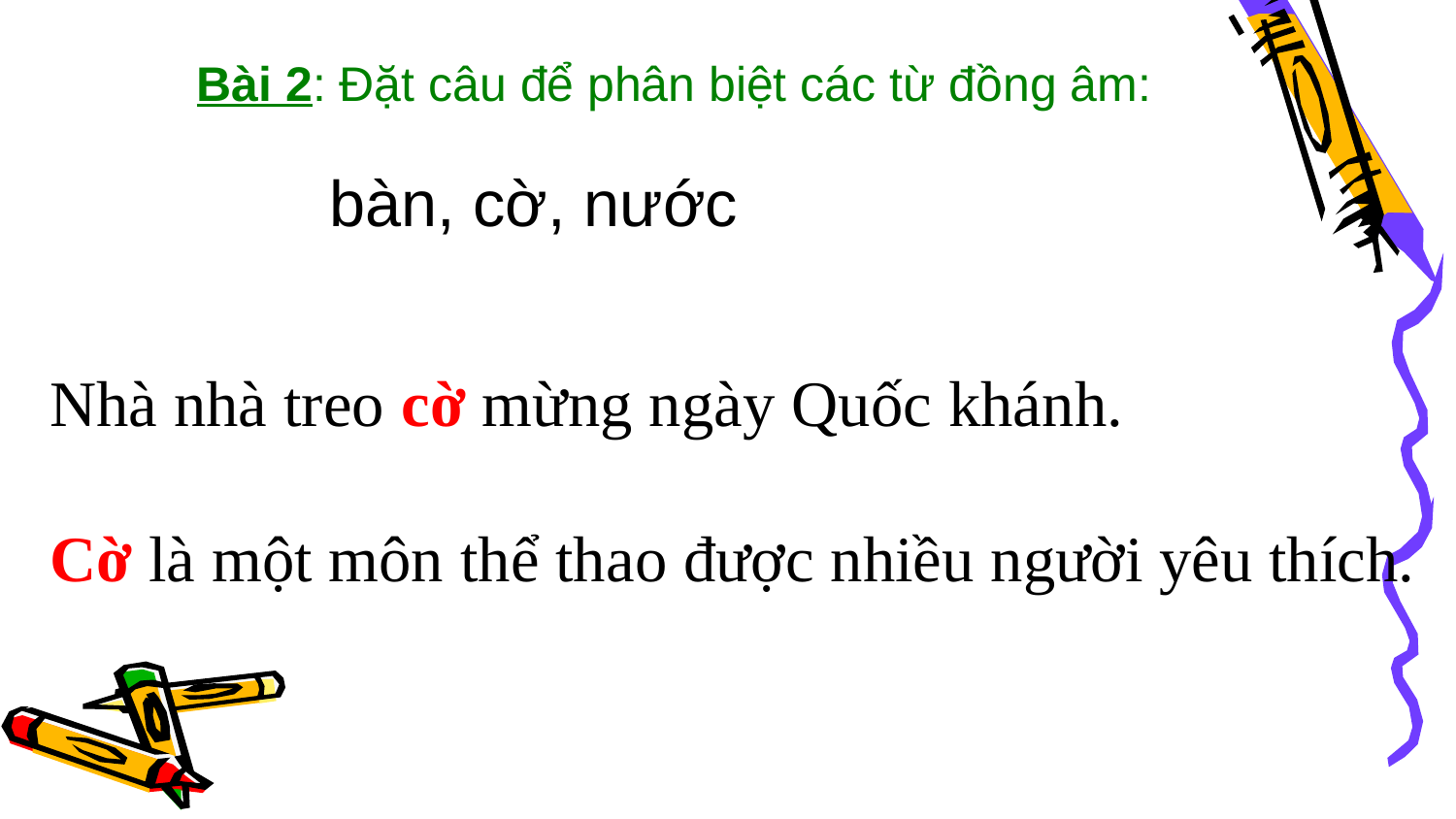

# Bài 2: Đặt câu để phân biệt các từ đồng âm:
bàn, cờ, nước
 Nhà nhà treo cờ mừng ngày Quốc khánh.

 Cờ là một môn thể thao được nhiều người yêu thích.